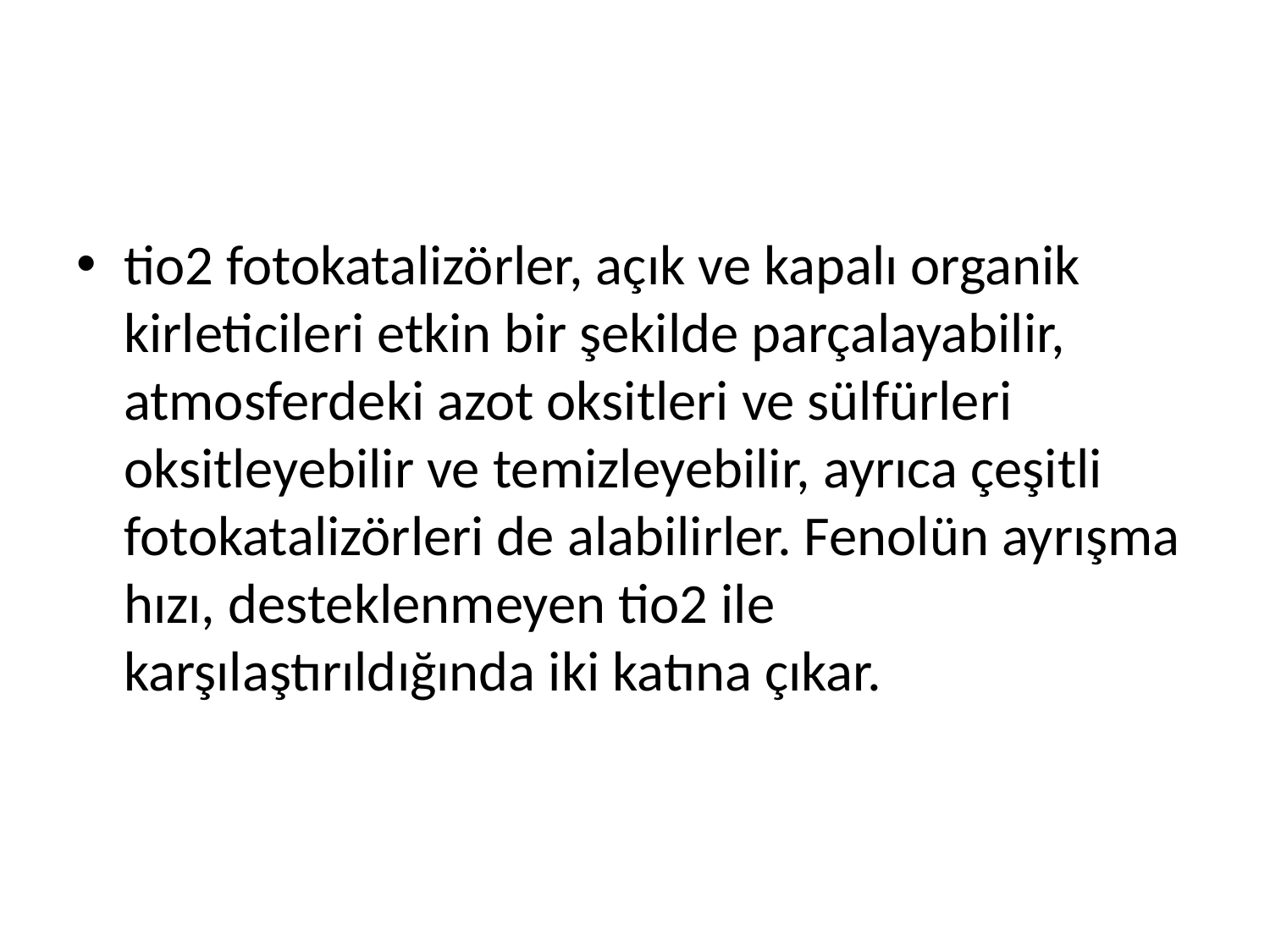

#
tio2 fotokatalizörler, açık ve kapalı organik kirleticileri etkin bir şekilde parçalayabilir, atmosferdeki azot oksitleri ve sülfürleri oksitleyebilir ve temizleyebilir, ayrıca çeşitli fotokatalizörleri de alabilirler. Fenolün ayrışma hızı, desteklenmeyen tio2 ile karşılaştırıldığında iki katına çıkar.